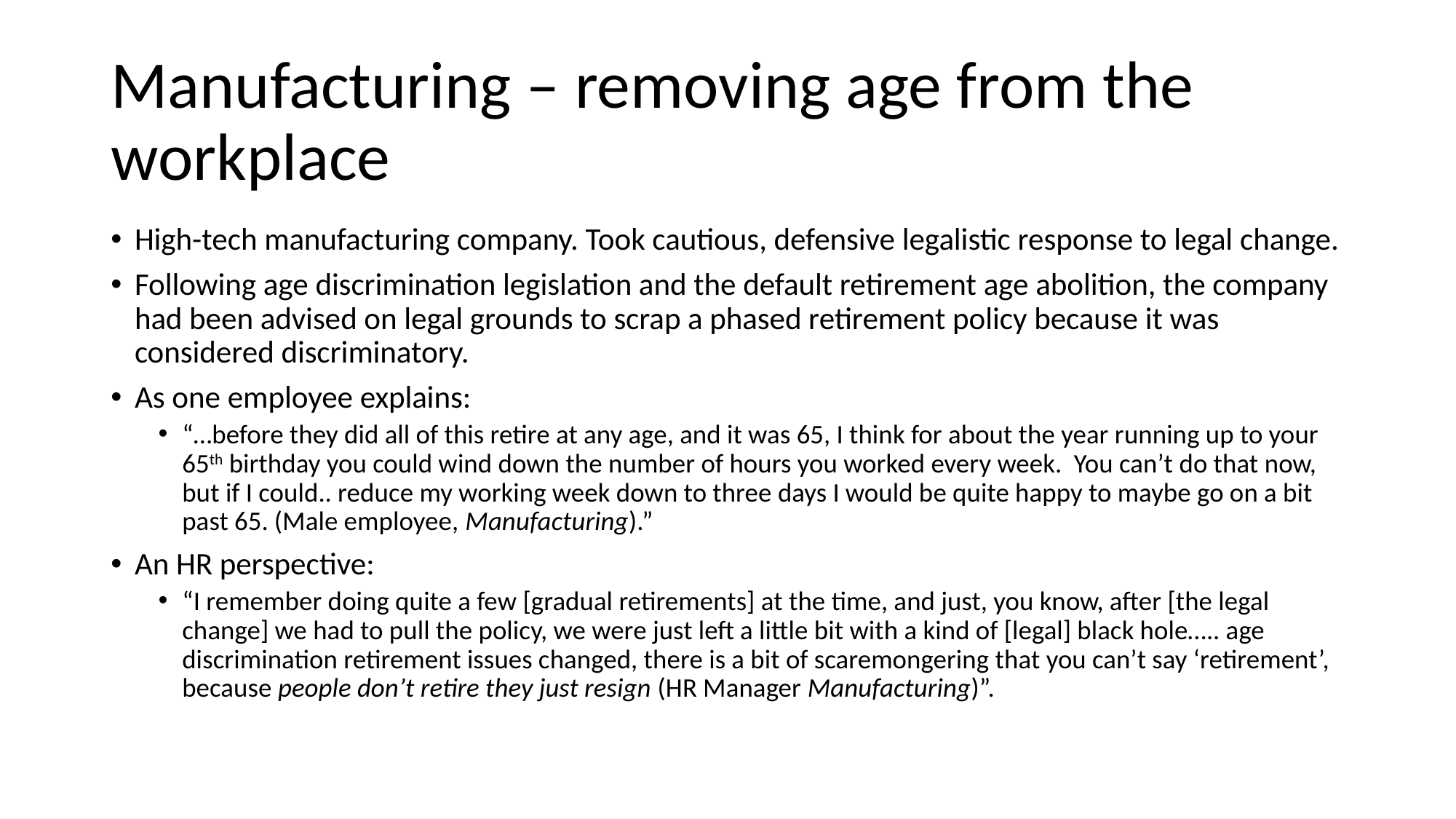

# Manufacturing – removing age from the workplace
High-tech manufacturing company. Took cautious, defensive legalistic response to legal change.
Following age discrimination legislation and the default retirement age abolition, the company had been advised on legal grounds to scrap a phased retirement policy because it was considered discriminatory.
As one employee explains:
“…before they did all of this retire at any age, and it was 65, I think for about the year running up to your 65th birthday you could wind down the number of hours you worked every week.  You can’t do that now, but if I could.. reduce my working week down to three days I would be quite happy to maybe go on a bit past 65. (Male employee, Manufacturing).”
An HR perspective:
“I remember doing quite a few [gradual retirements] at the time, and just, you know, after [the legal change] we had to pull the policy, we were just left a little bit with a kind of [legal] black hole….. age discrimination retirement issues changed, there is a bit of scaremongering that you can’t say ‘retirement’, because people don’t retire they just resign (HR Manager Manufacturing)”.